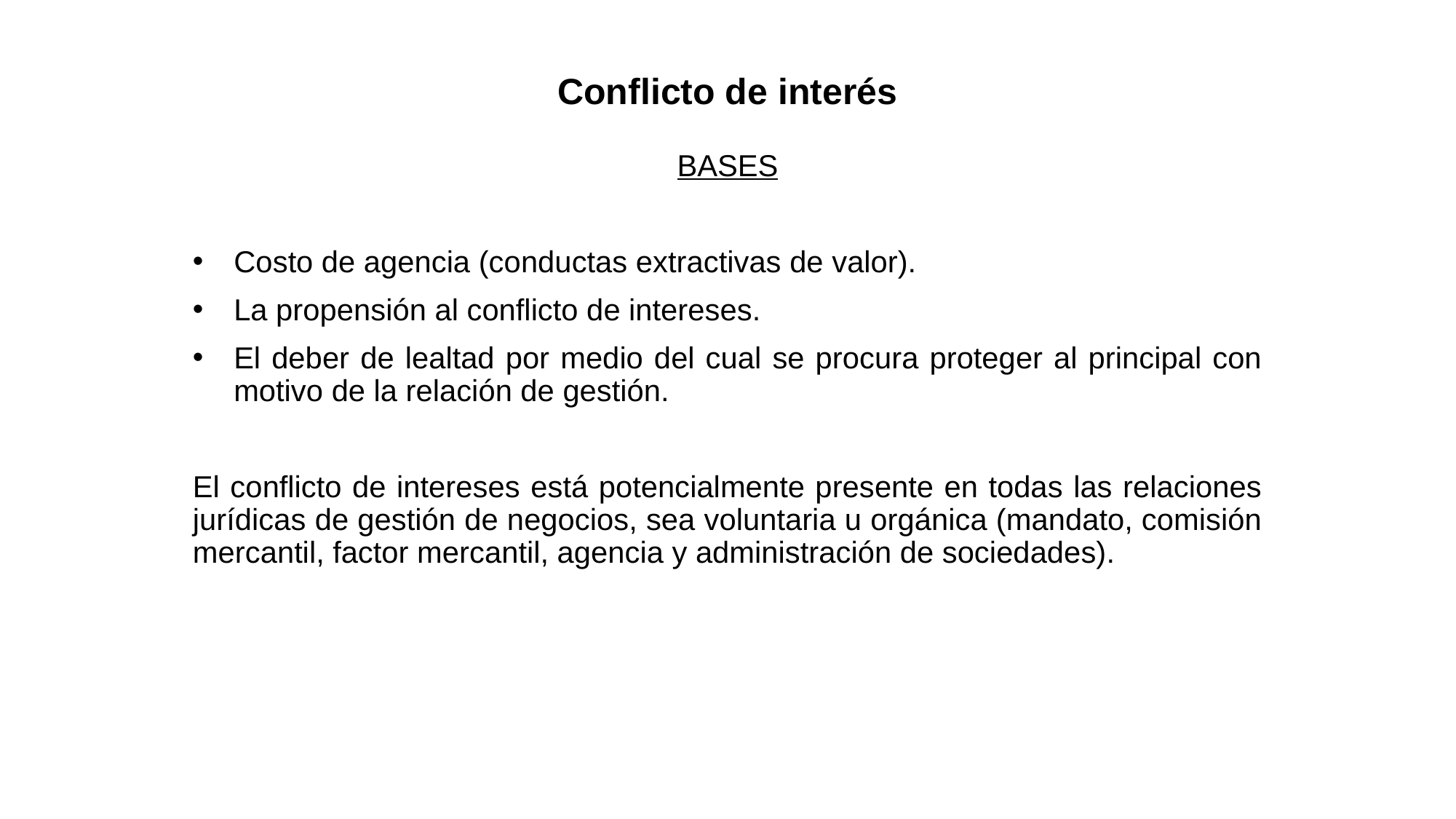

# Conflicto de interés
BASES

Costo de agencia (conductas extractivas de valor).
La propensión al conflicto de intereses.
El deber de lealtad por medio del cual se procura proteger al principal con motivo de la relación de gestión.

El conflicto de intereses está potencialmente presente en todas las relaciones jurídicas de gestión de negocios, sea voluntaria u orgánica (mandato, comisión mercantil, factor mercantil, agencia y administración de sociedades).